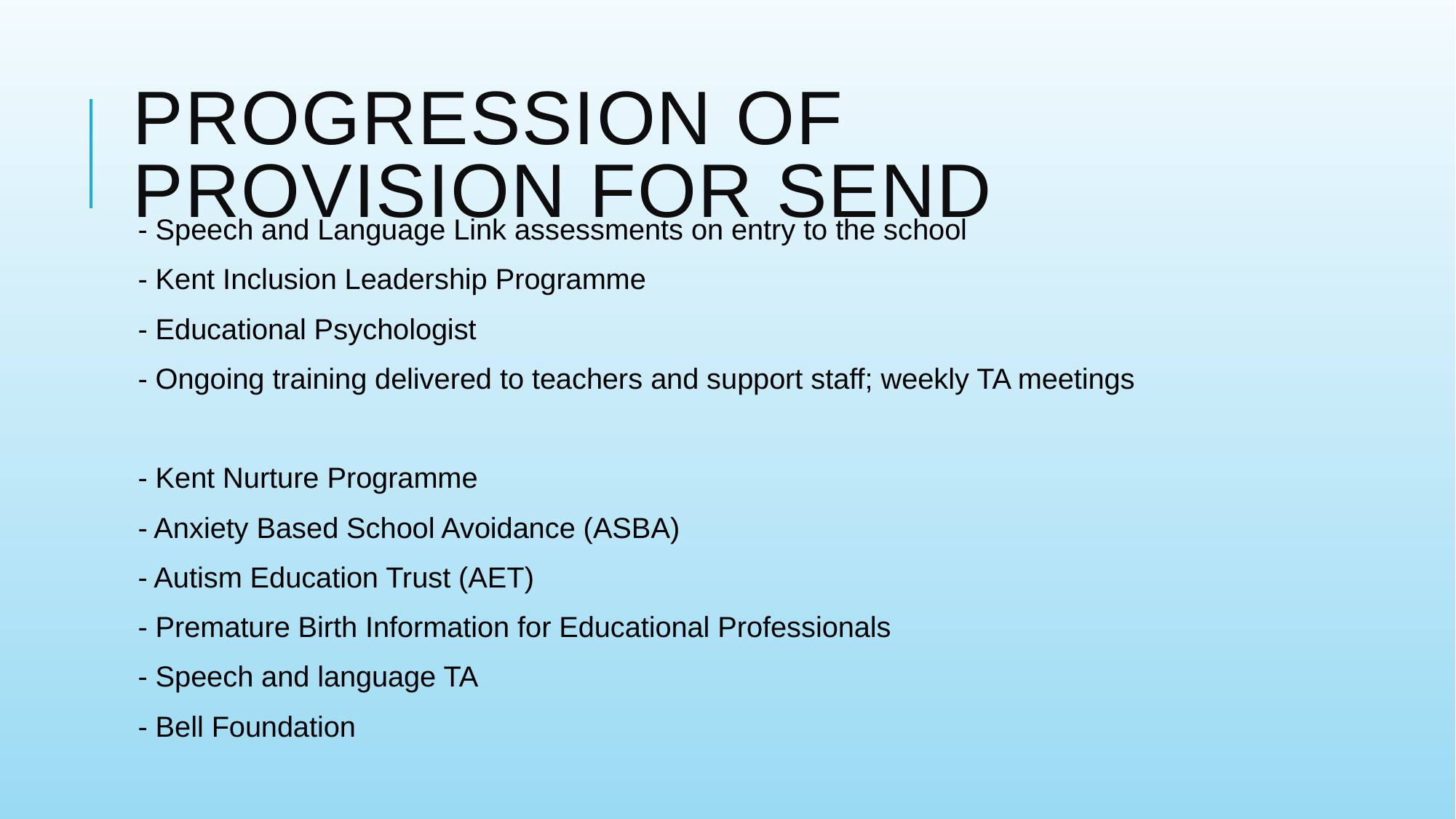

# Progression of Provision for SEND
- Speech and Language Link assessments on entry to the school
- Kent Inclusion Leadership Programme
- Educational Psychologist
- Ongoing training delivered to teachers and support staff; weekly TA meetings

- Kent Nurture Programme
- Anxiety Based School Avoidance (ASBA)
- Autism Education Trust (AET)
- Premature Birth Information for Educational Professionals
- Speech and language TA
- Bell Foundation